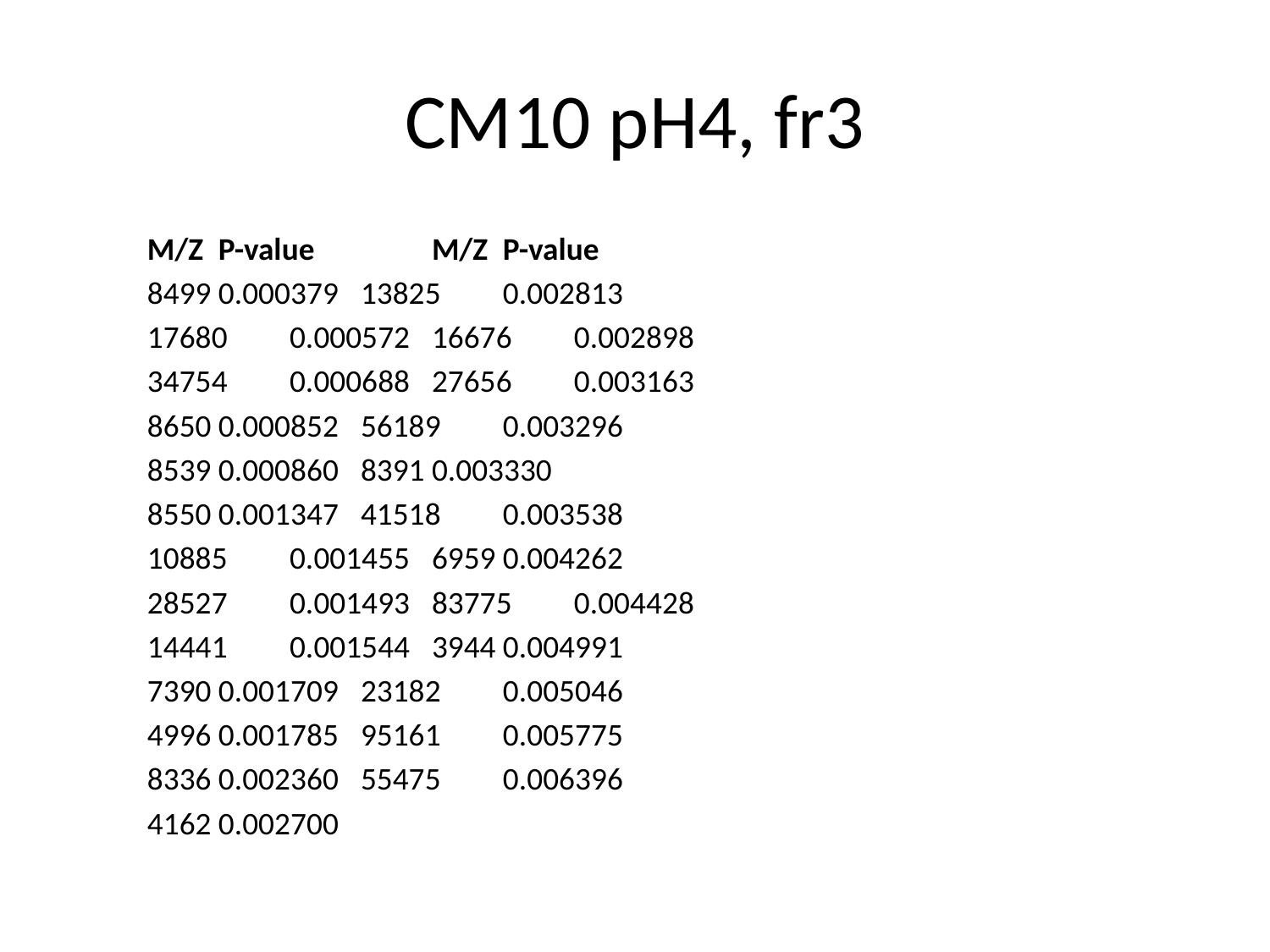

# CM10 pH4, fr3
	M/Z	P-value	 	M/Z	P-value
	8499	0.000379	13825	0.002813
	17680	0.000572	16676	0.002898
	34754	0.000688	27656	0.003163
	8650	0.000852	56189	0.003296
	8539	0.000860	8391	0.003330
	8550	0.001347	41518	0.003538
	10885	0.001455	6959	0.004262
	28527	0.001493	83775	0.004428
	14441	0.001544	3944	0.004991
	7390	0.001709	23182	0.005046
	4996	0.001785	95161	0.005775
	8336	0.002360	55475	0.006396
	4162	0.002700